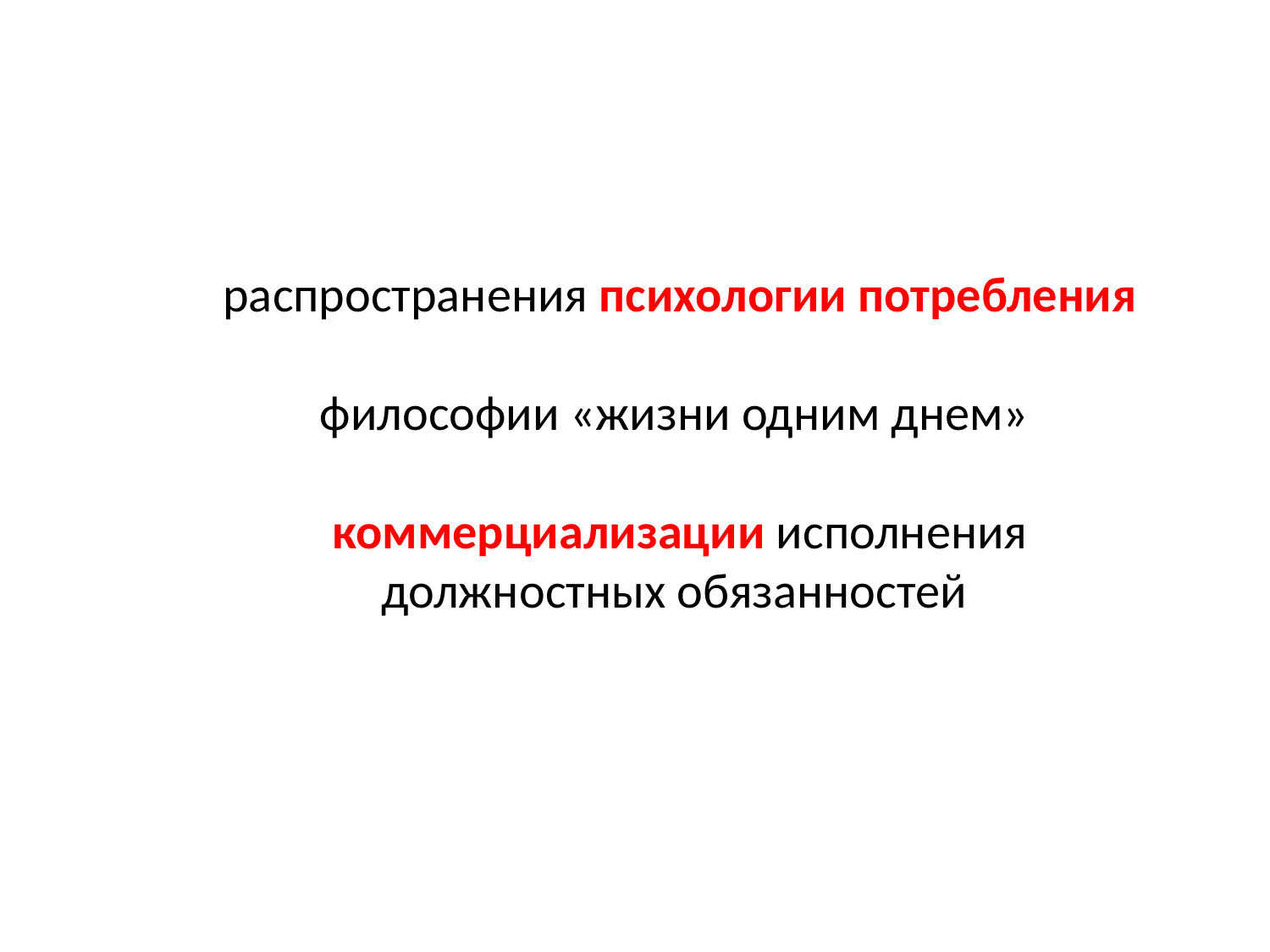

распространения психологии потребления

философии «жизни одним днем»

коммерциализации исполнения должностных обязанностей